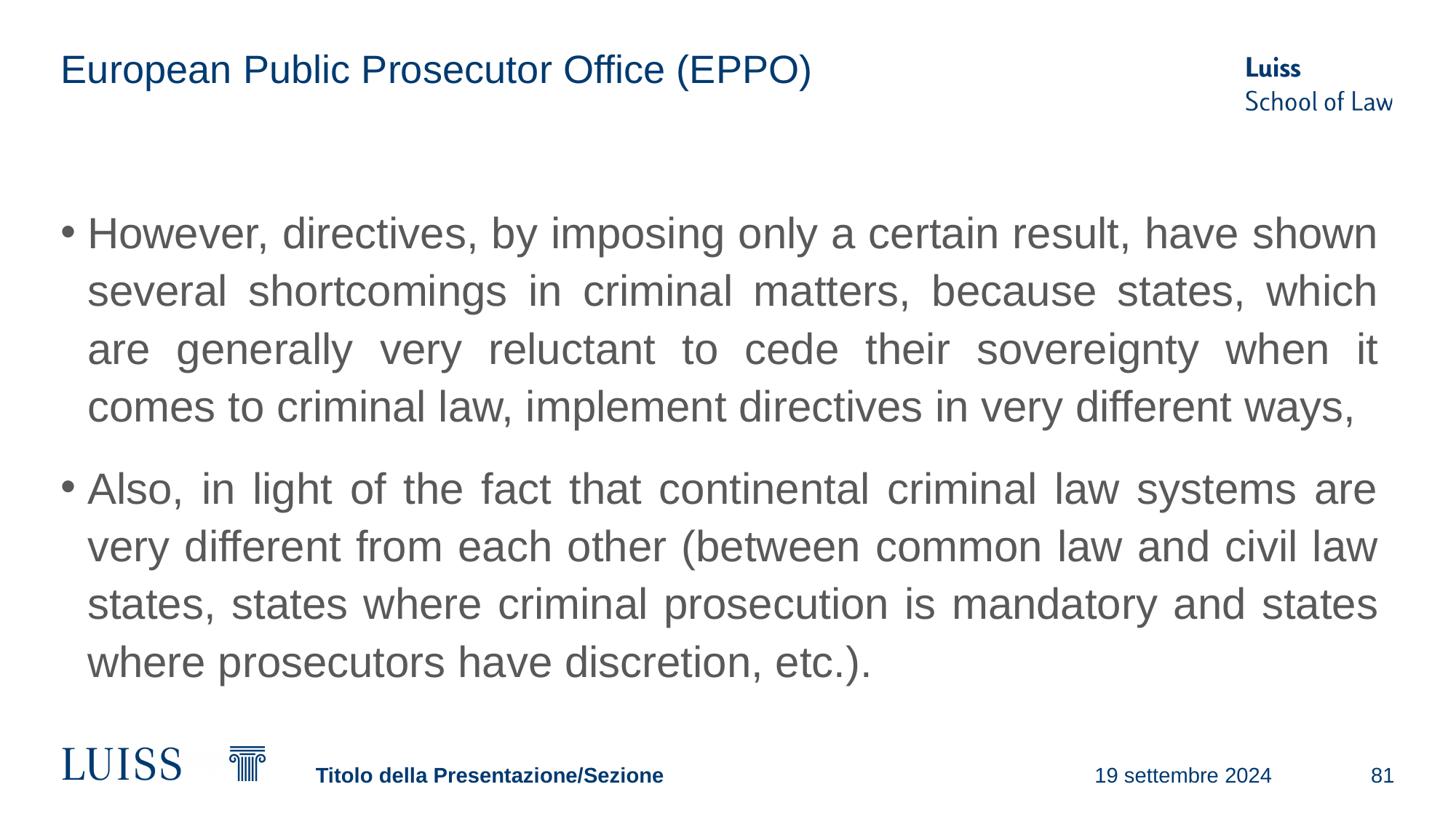

# European Public Prosecutor Office (EPPO)
However, directives, by imposing only a certain result, have shown several shortcomings in criminal matters, because states, which are generally very reluctant to cede their sovereignty when it comes to criminal law, implement directives in very different ways,
Also, in light of the fact that continental criminal law systems are very different from each other (between common law and civil law states, states where criminal prosecution is mandatory and states where prosecutors have discretion, etc.).
Titolo della Presentazione/Sezione
19 settembre 2024
81